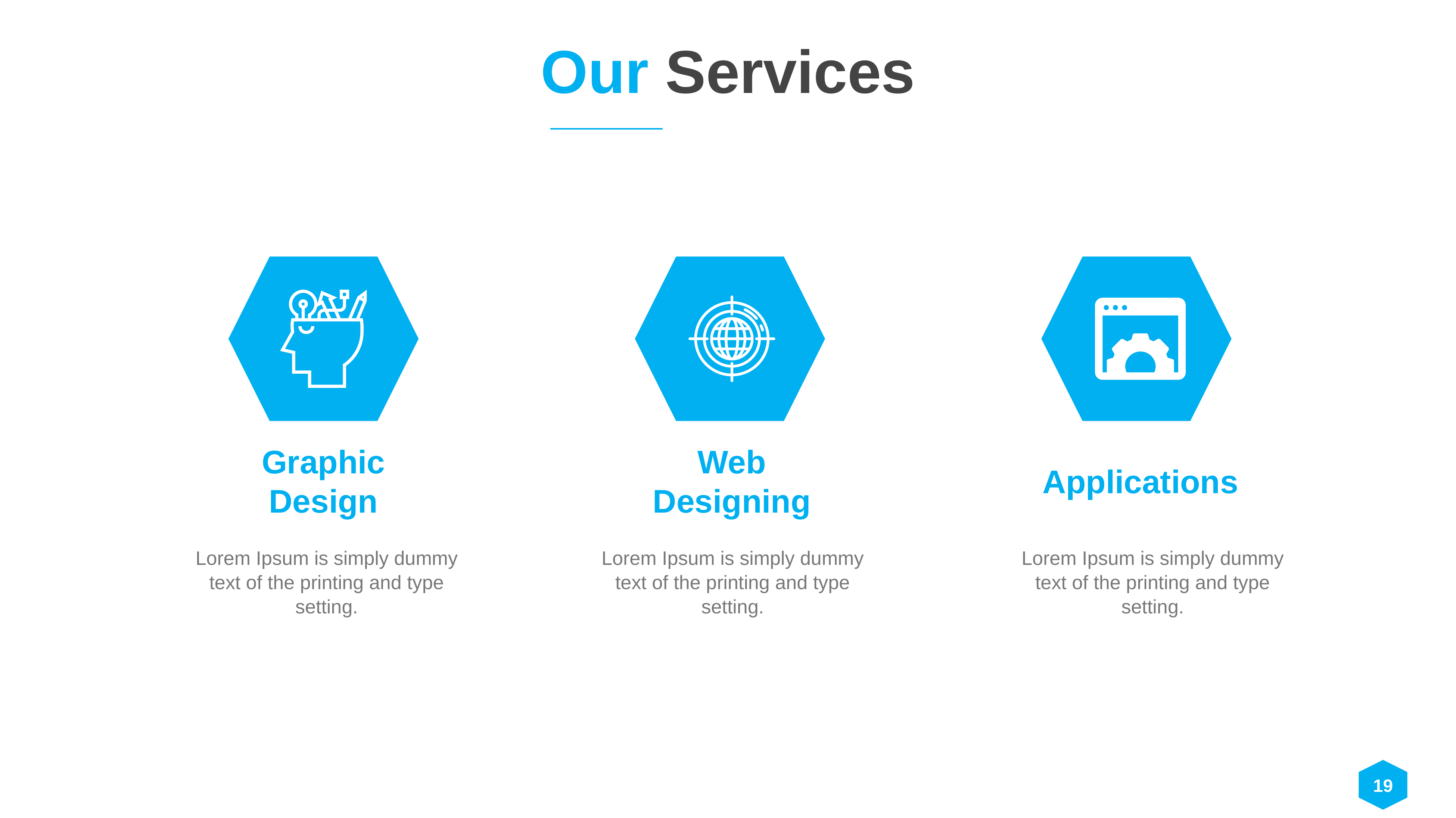

Our Services

Graphic Design
Web Designing
Applications
Lorem Ipsum is simply dummy text of the printing and type setting.
Lorem Ipsum is simply dummy text of the printing and type setting.
Lorem Ipsum is simply dummy text of the printing and type setting.

19